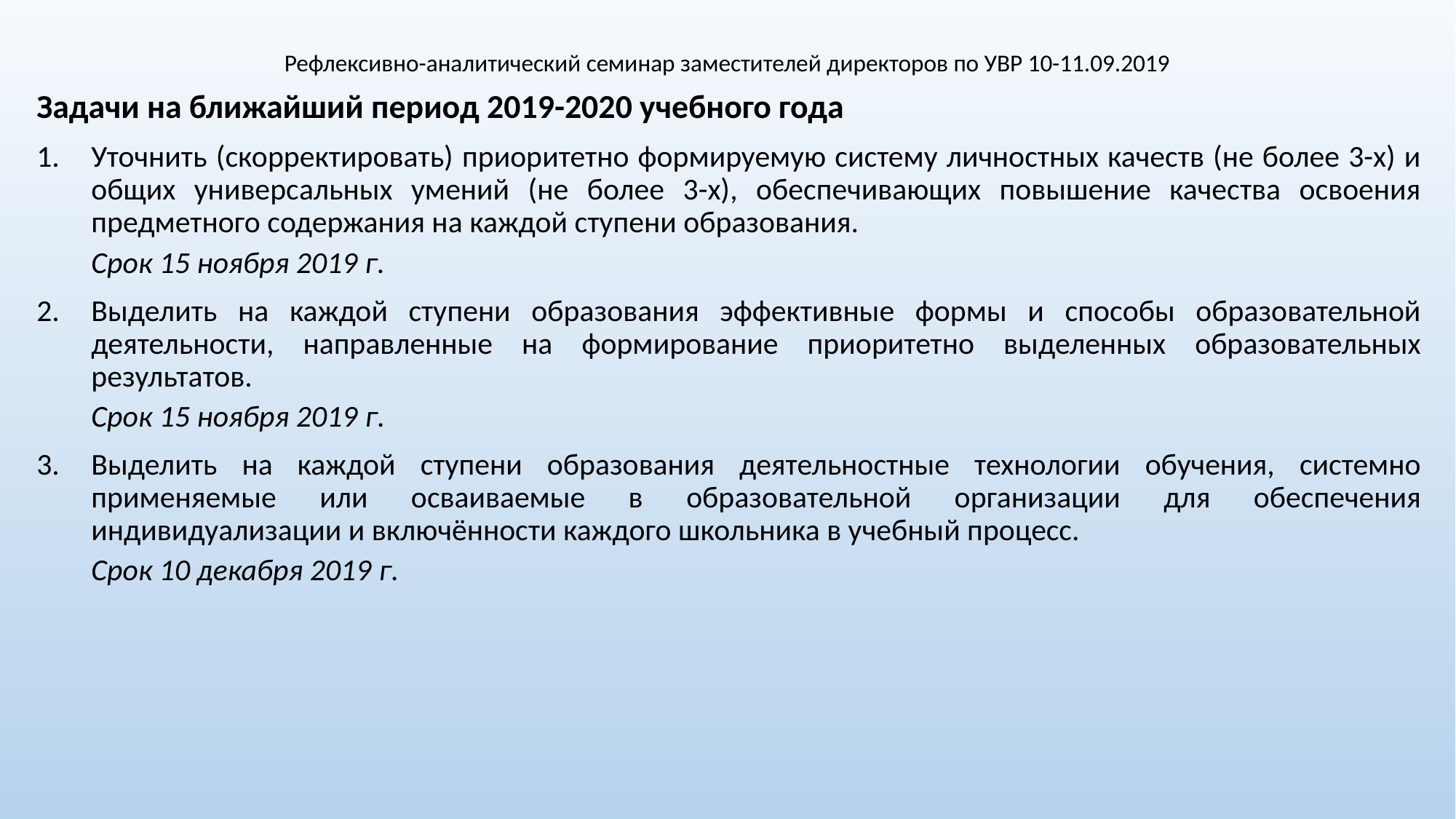

# Рефлексивно-аналитический семинар заместителей директоров по УВР 10-11.09.2019
Задачи на ближайший период 2019-2020 учебного года
Уточнить (скорректировать) приоритетно формируемую систему личностных качеств (не более 3-х) и общих универсальных умений (не более 3-х), обеспечивающих повышение качества освоения предметного содержания на каждой ступени образования.
Срок 15 ноября 2019 г.
Выделить на каждой ступени образования эффективные формы и способы образовательной деятельности, направленные на формирование приоритетно выделенных образовательных результатов.
Срок 15 ноября 2019 г.
Выделить на каждой ступени образования деятельностные технологии обучения, системно применяемые или осваиваемые в образовательной организации для обеспечения индивидуализации и включённости каждого школьника в учебный процесс.
Срок 10 декабря 2019 г.